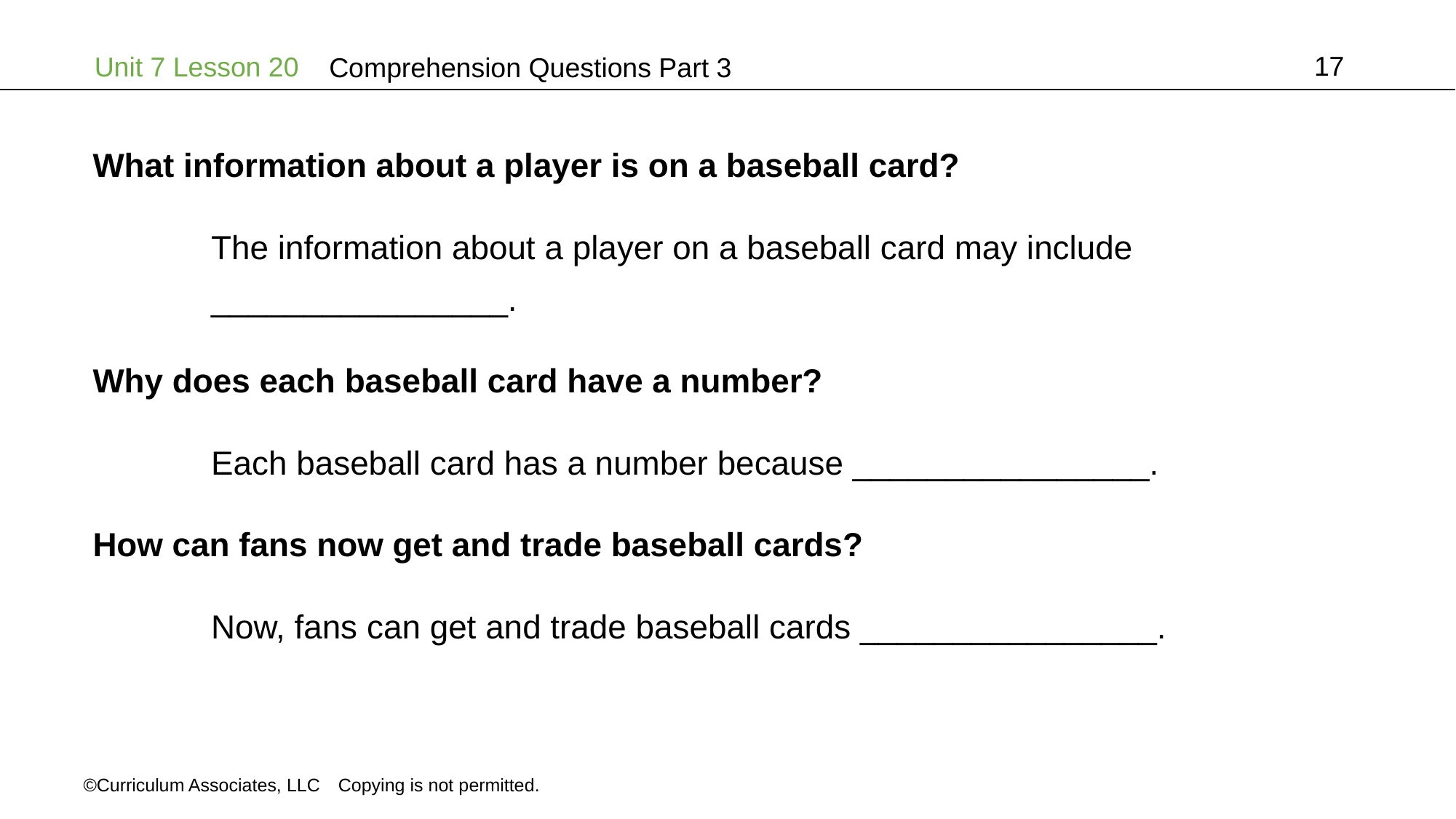

17
# Comprehension Questions Part 3

What information about a player is on a baseball card?
	 The information about a player on a baseball card may include
	 ________________.
Why does each baseball card have a number?
	 Each baseball card has a number because ________________.
How can fans now get and trade baseball cards?
	 Now, fans can get and trade baseball cards ________________.